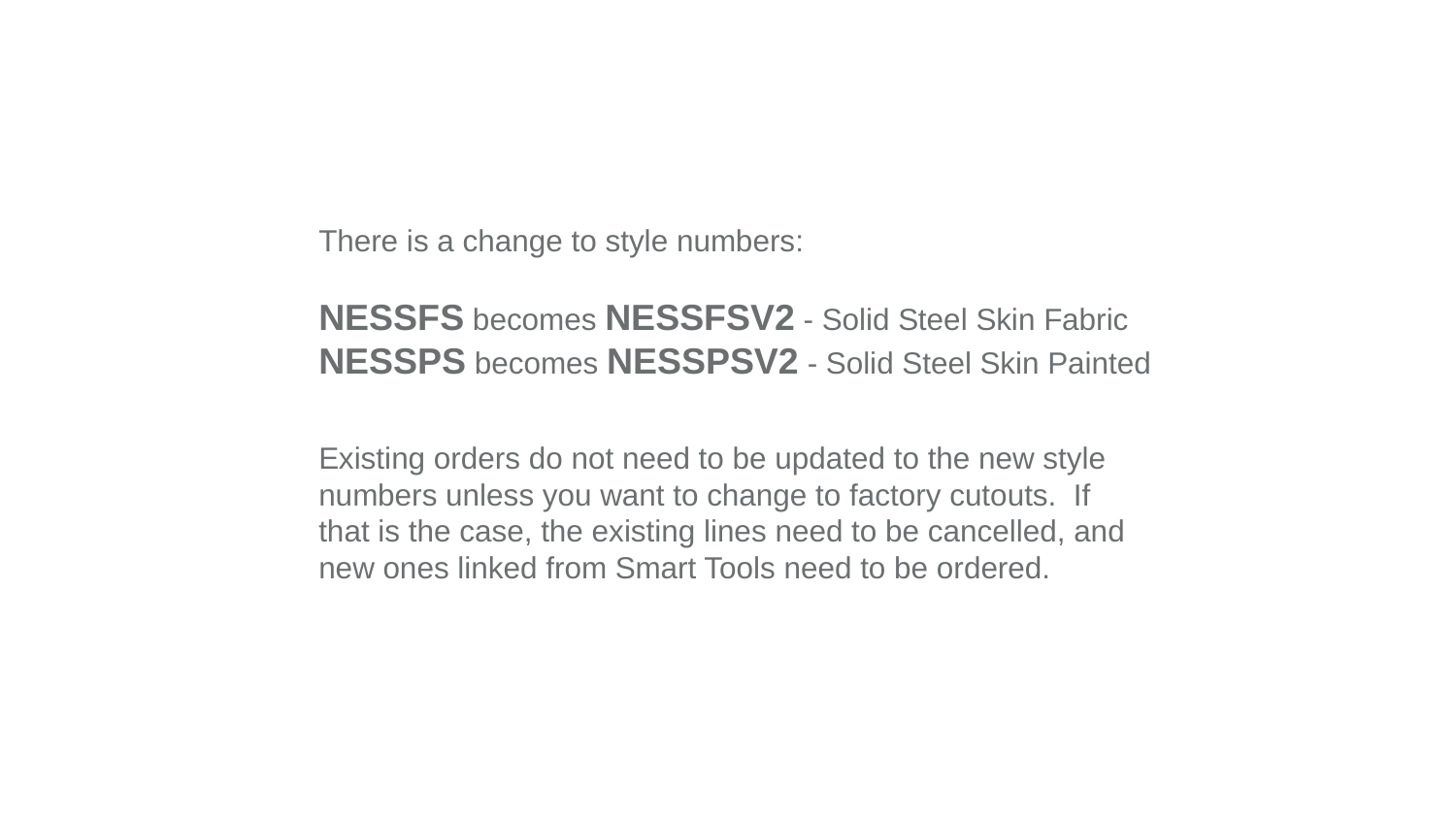

There is a change to style numbers:

NESSFS becomes NESSFSV2 - Solid Steel Skin Fabric
NESSPS becomes NESSPSV2 - Solid Steel Skin Painted
Existing orders do not need to be updated to the new style numbers unless you want to change to factory cutouts.  If that is the case, the existing lines need to be cancelled, and new ones linked from Smart Tools need to be ordered.